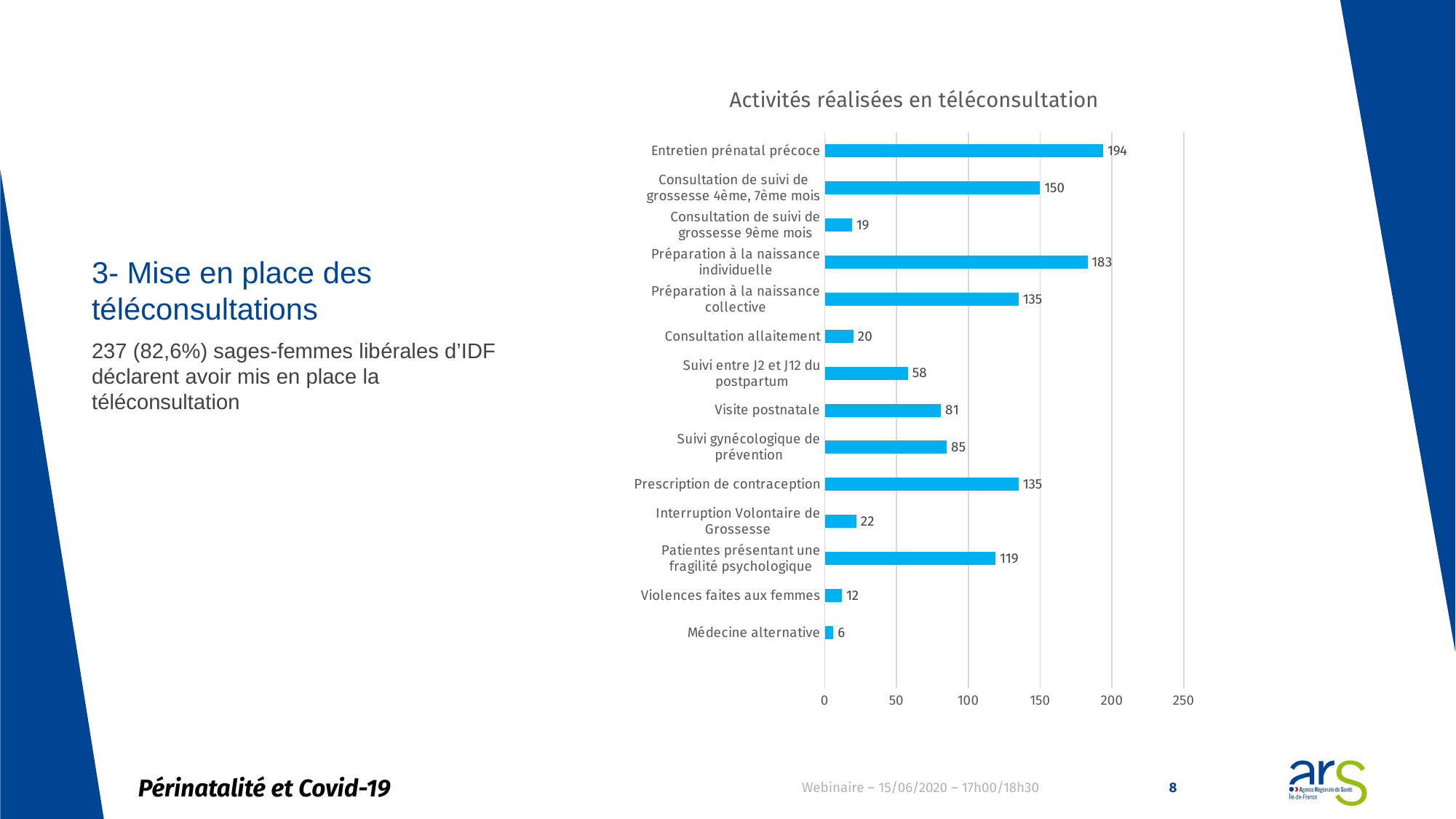

### Chart: Activités réalisées en téléconsultation

| Category |  |
|---|---|
|  | None |
| Médecine alternative | 6.0 |
| Violences faites aux femmes | 12.0 |
| Patientes présentant une fragilité psychologique | 119.0 |
| Interruption Volontaire de Grossesse | 22.0 |
| Prescription de contraception | 135.0 |
| Suivi gynécologique de prévention | 85.0 |
| Visite postnatale | 81.0 |
| Suivi entre J2 et J12 du postpartum | 58.0 |
| Consultation allaitement | 20.0 |
| Préparation à la naissance collective | 135.0 |
| Préparation à la naissance individuelle | 183.0 |
| Consultation de suivi de grossesse 9ème mois | 19.0 |
| Consultation de suivi de grossesse 4ème, 7ème mois | 150.0 |
| Entretien prénatal précoce | 194.0 |
# 3- Mise en place des téléconsultations
237 (82,6%) sages-femmes libérales d’IDF déclarent avoir mis en place la téléconsultation

Périnatalité et Covid-19
Webinaire – 15/06/2020 – 17h00/18h30
8